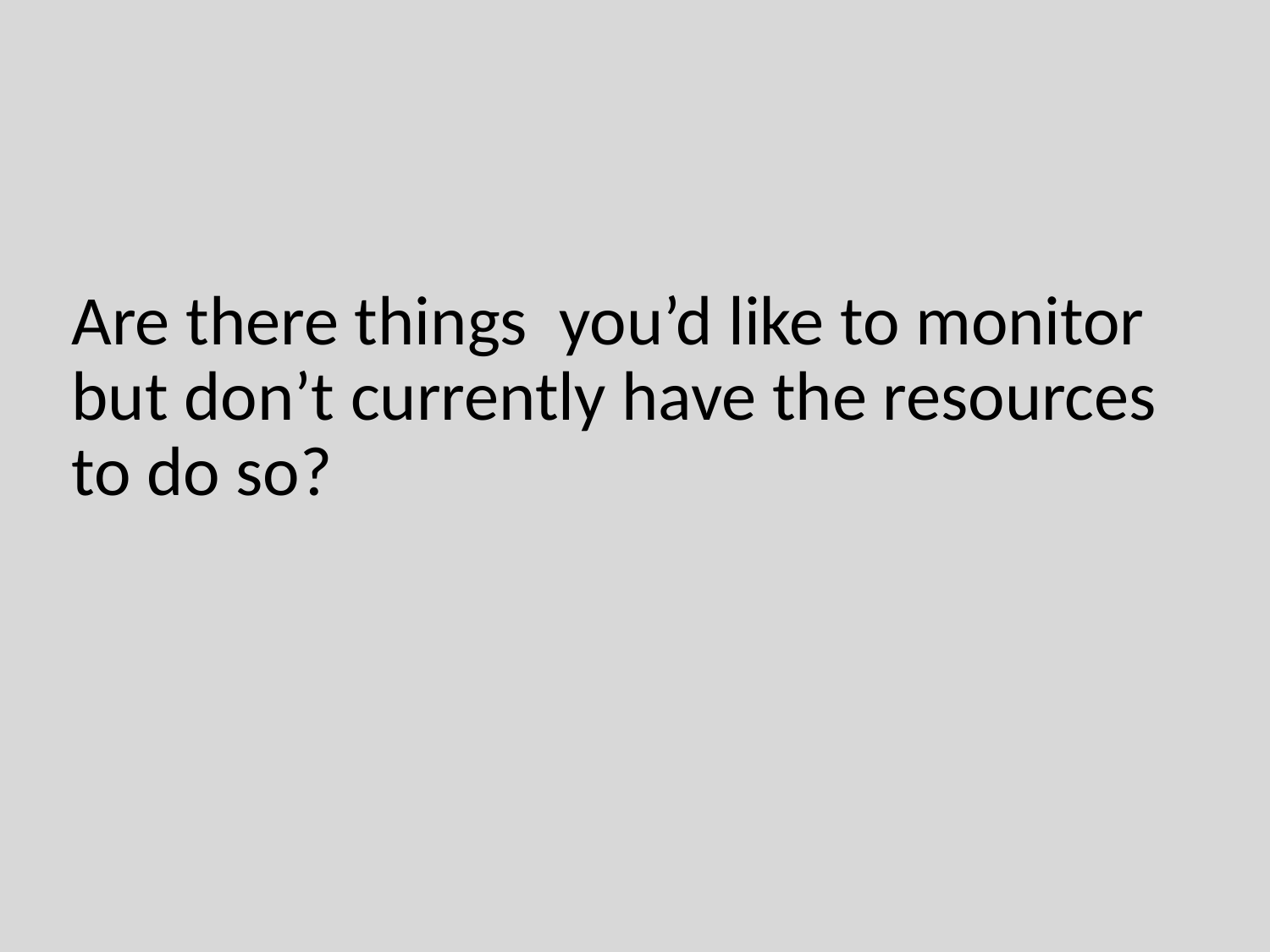

# Are there things  you’d like to monitor but don’t currently have the resources to do so?